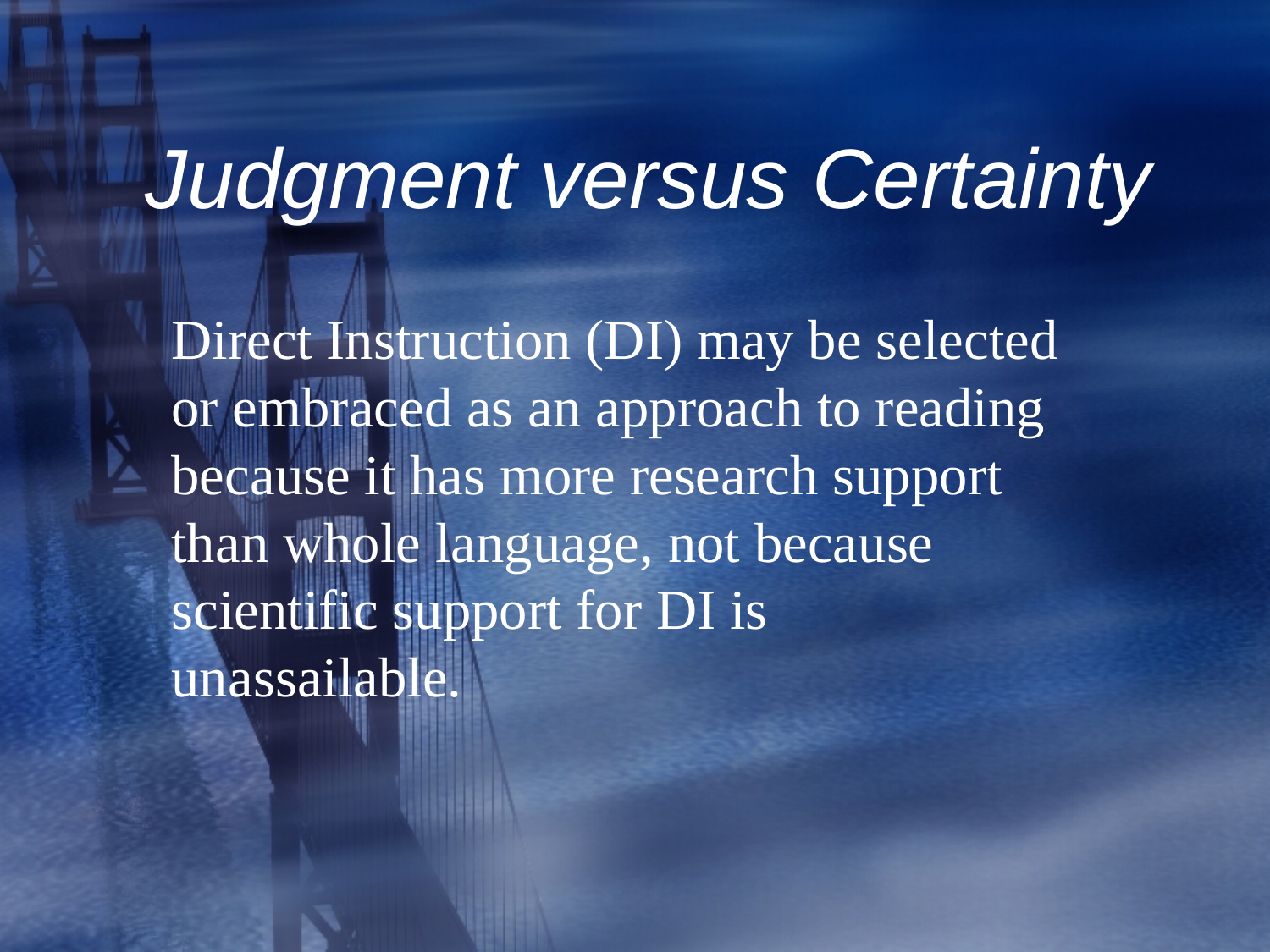

# Judgment versus Certainty
Direct Instruction (DI) may be selected or embraced as an approach to reading because it has more research support than whole language, not because scientific support for DI is unassailable.